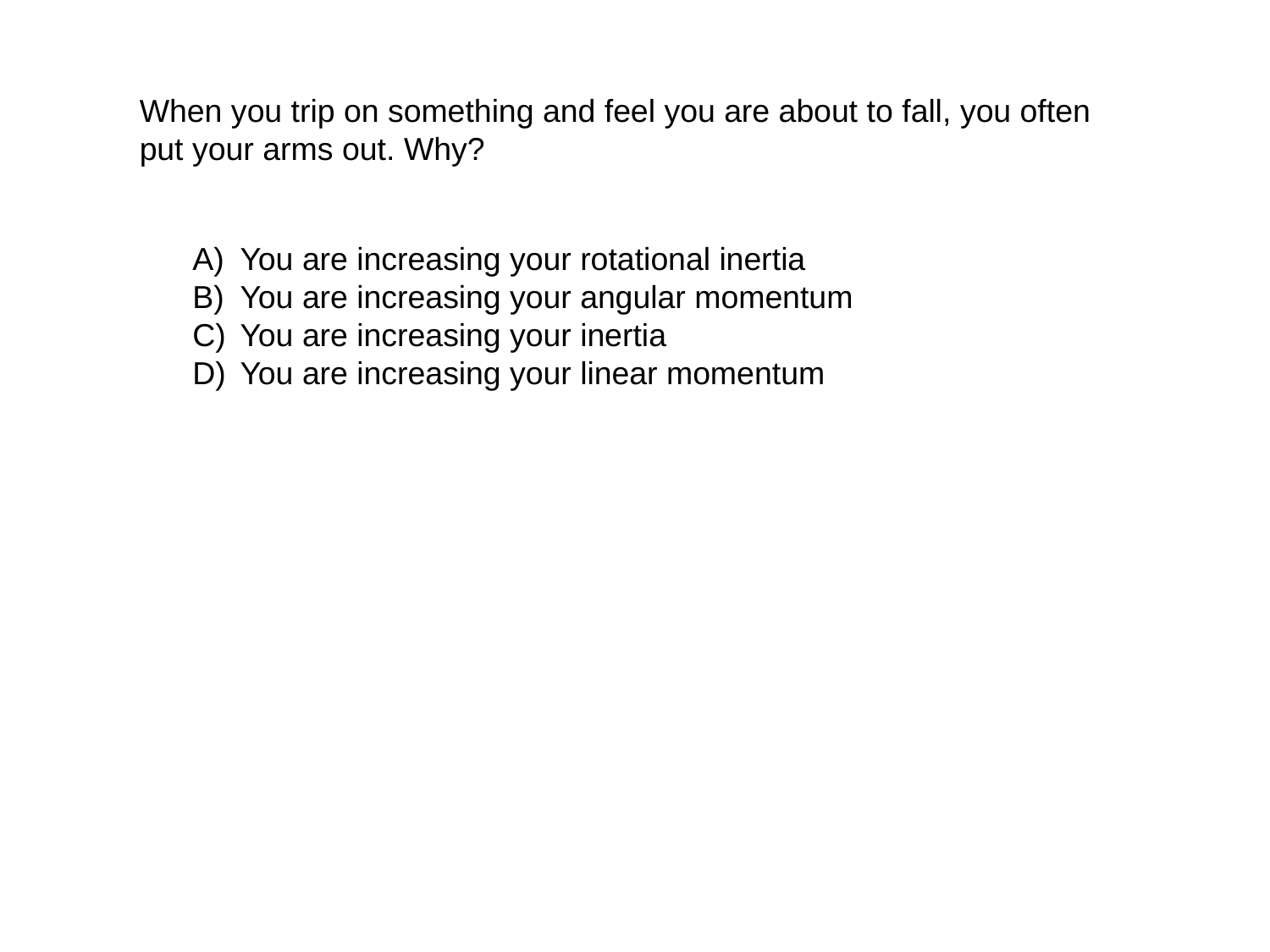

When you trip on something and feel you are about to fall, you often put your arms out. Why?
You are increasing your rotational inertia
You are increasing your angular momentum
You are increasing your inertia
You are increasing your linear momentum